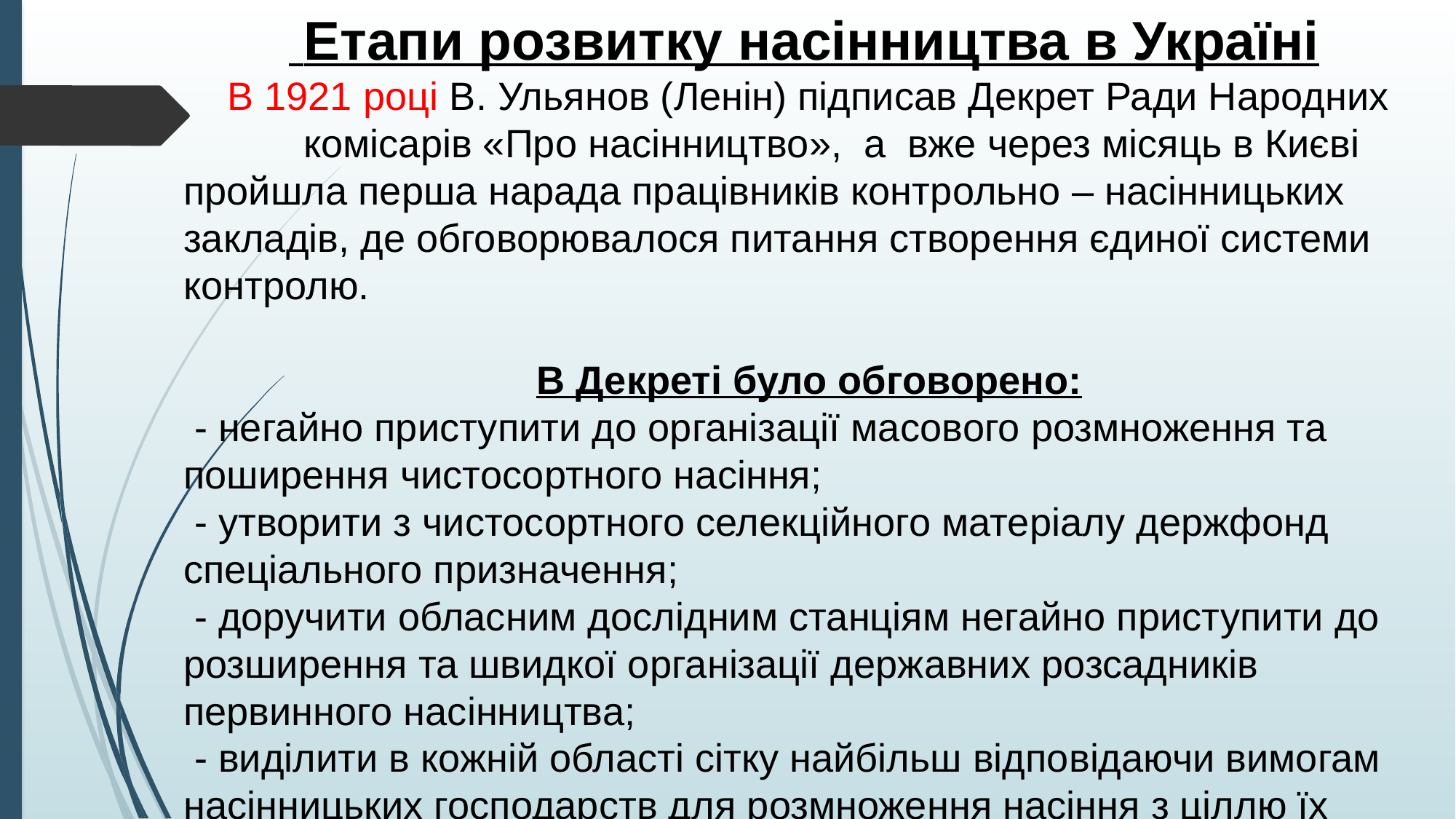

Етапи розвитку насінництва в Україні
    В 1921 році В. Ульянов (Ленін) підписав Декрет Ради Народних               комісарів «Про насінництво»,  а  вже через місяць в Києві пройшла перша нарада працівників контрольно – насінницьких закладів, де обговорювалося питання створення єдиної системи контролю.

 В Декреті було обговорено:
 - негайно приступити до організації масового розмноження та поширення чистосортного насіння;
 - утворити з чистосортного селекційного матеріалу держфонд спеціального призначення;
 - доручити обласним дослідним станціям негайно приступити до розширення та швидкої організації державних розсадників первинного насінництва;
 - виділити в кожній області сітку найбільш відповідаючи вимогам насінницьких господарств для розмноження насіння з ціллю їх поширення серед селян.